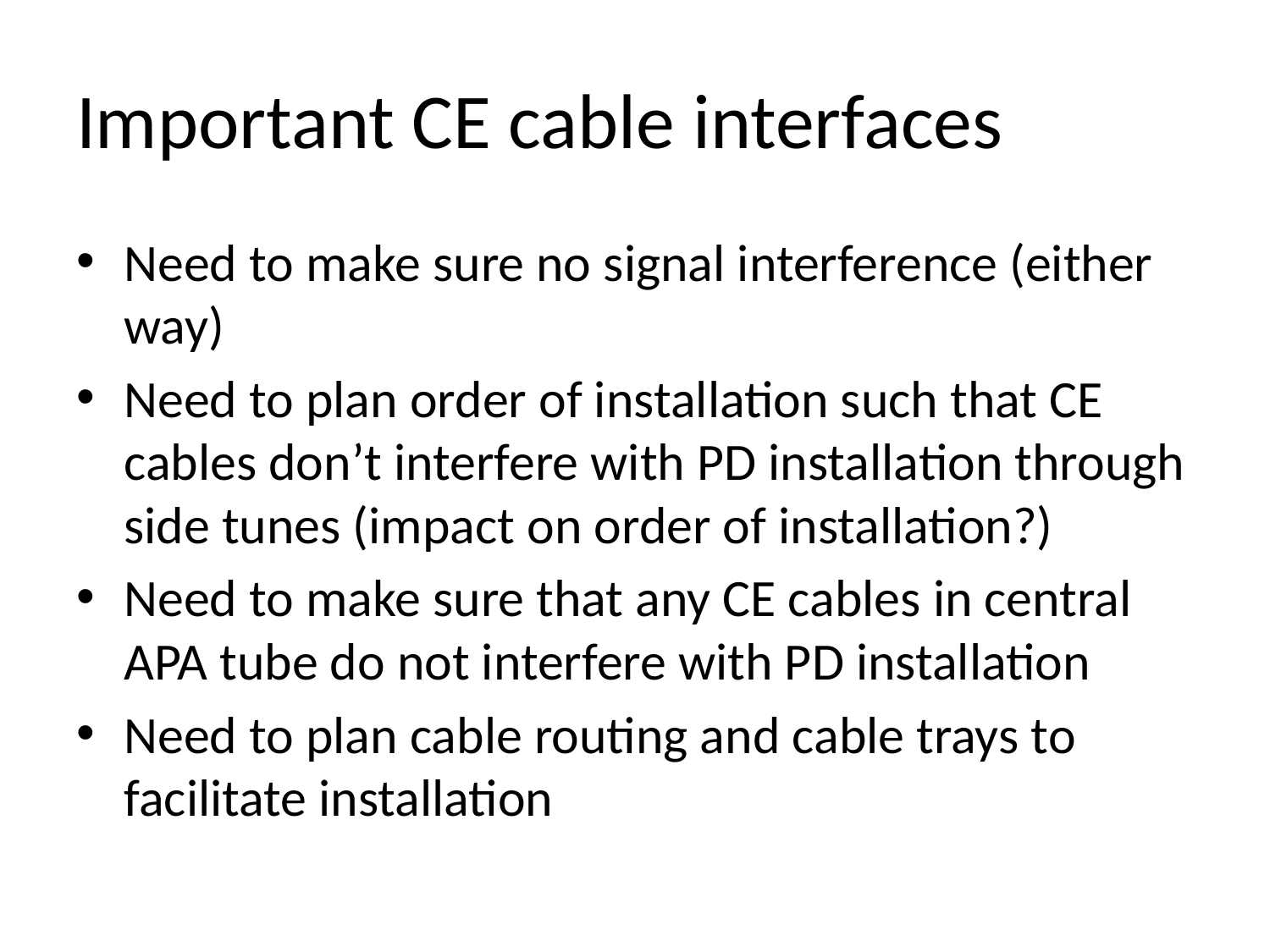

# Important CE cable interfaces
Need to make sure no signal interference (either way)
Need to plan order of installation such that CE cables don’t interfere with PD installation through side tunes (impact on order of installation?)
Need to make sure that any CE cables in central APA tube do not interfere with PD installation
Need to plan cable routing and cable trays to facilitate installation